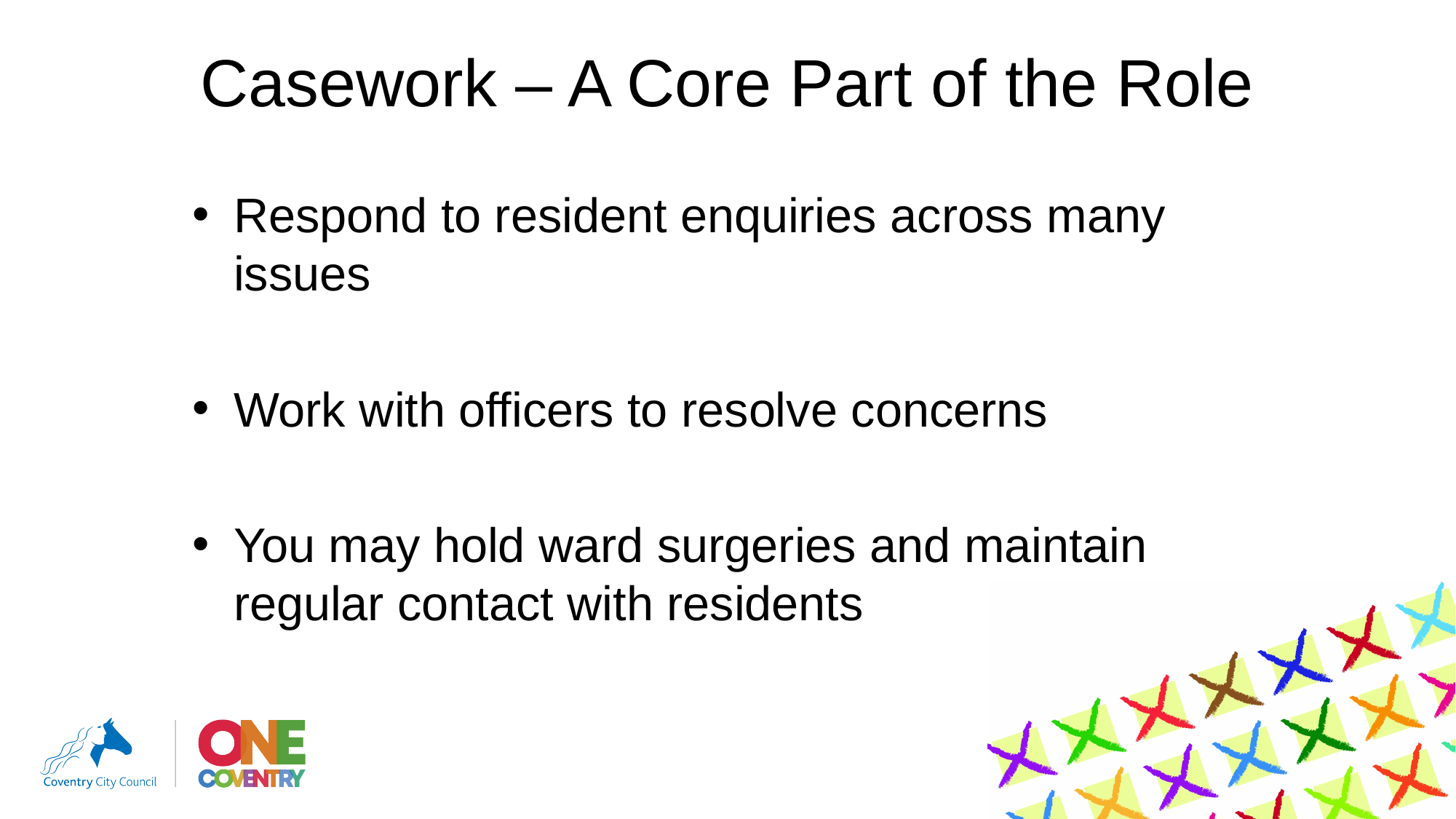

# Casework – A Core Part of the Role
Respond to resident enquiries across many issues

Work with officers to resolve concerns

You may hold ward surgeries and maintain regular contact with residents